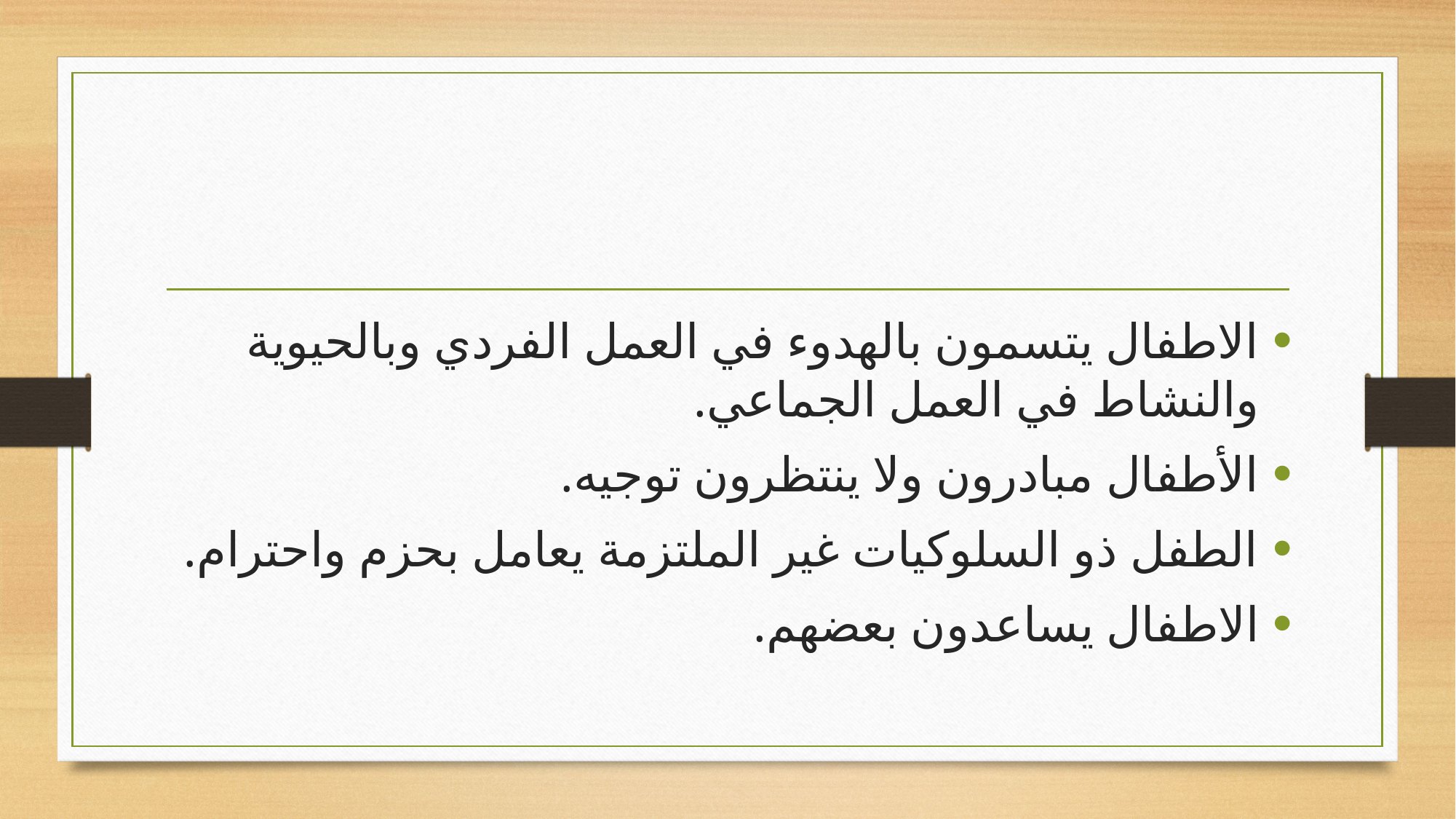

#
الاطفال يتسمون بالهدوء في العمل الفردي وبالحيوية والنشاط في العمل الجماعي.
الأطفال مبادرون ولا ينتظرون توجيه.
الطفل ذو السلوكيات غير الملتزمة يعامل بحزم واحترام.
الاطفال يساعدون بعضهم.